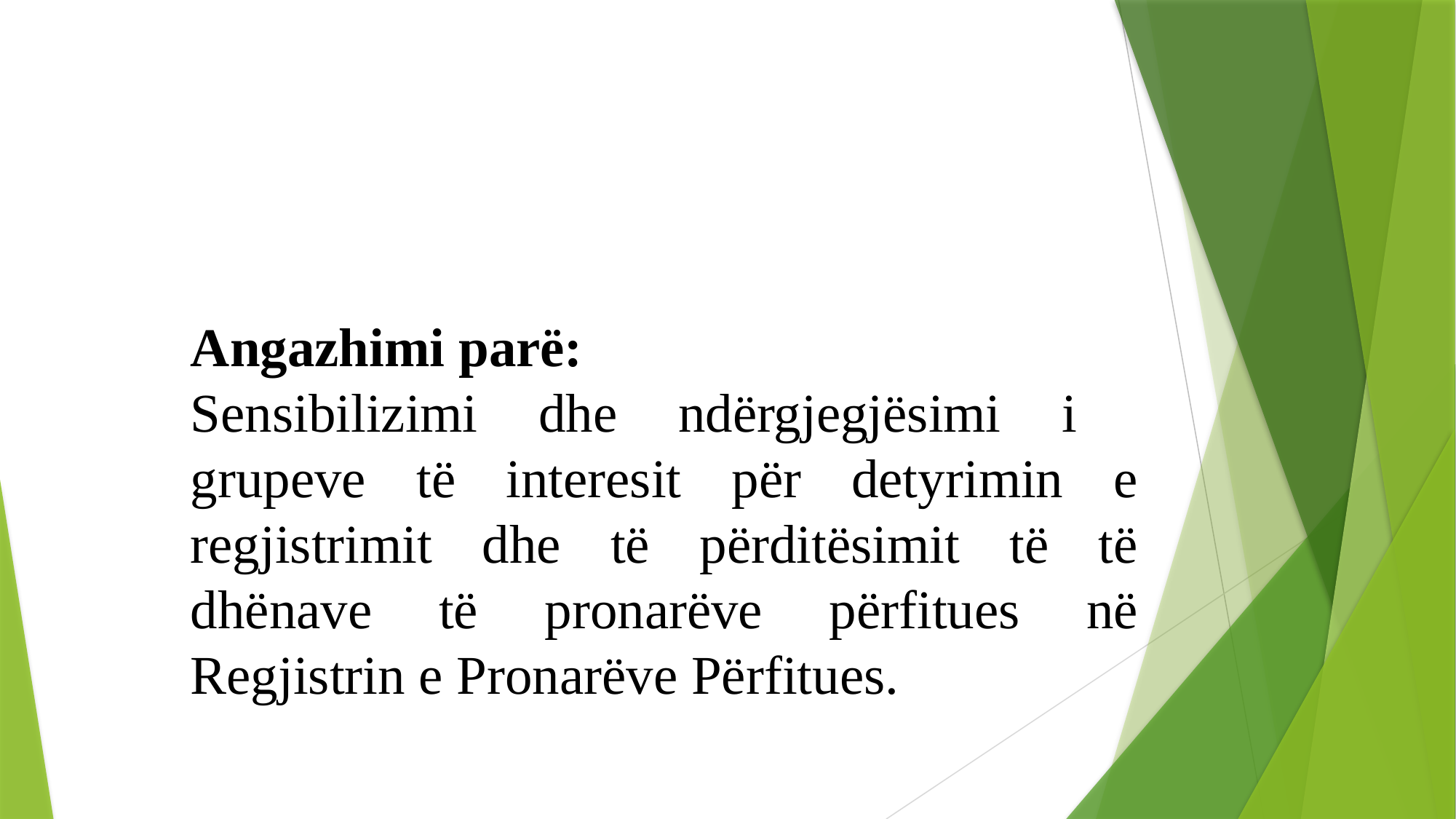

Angazhimi parë:
Sensibilizimi dhe ndërgjegjësimi i  grupeve të interesit për detyrimin e regjistrimit dhe të përditësimit të të dhënave të pronarëve përfitues në Regjistrin e Pronarëve Përfitues.